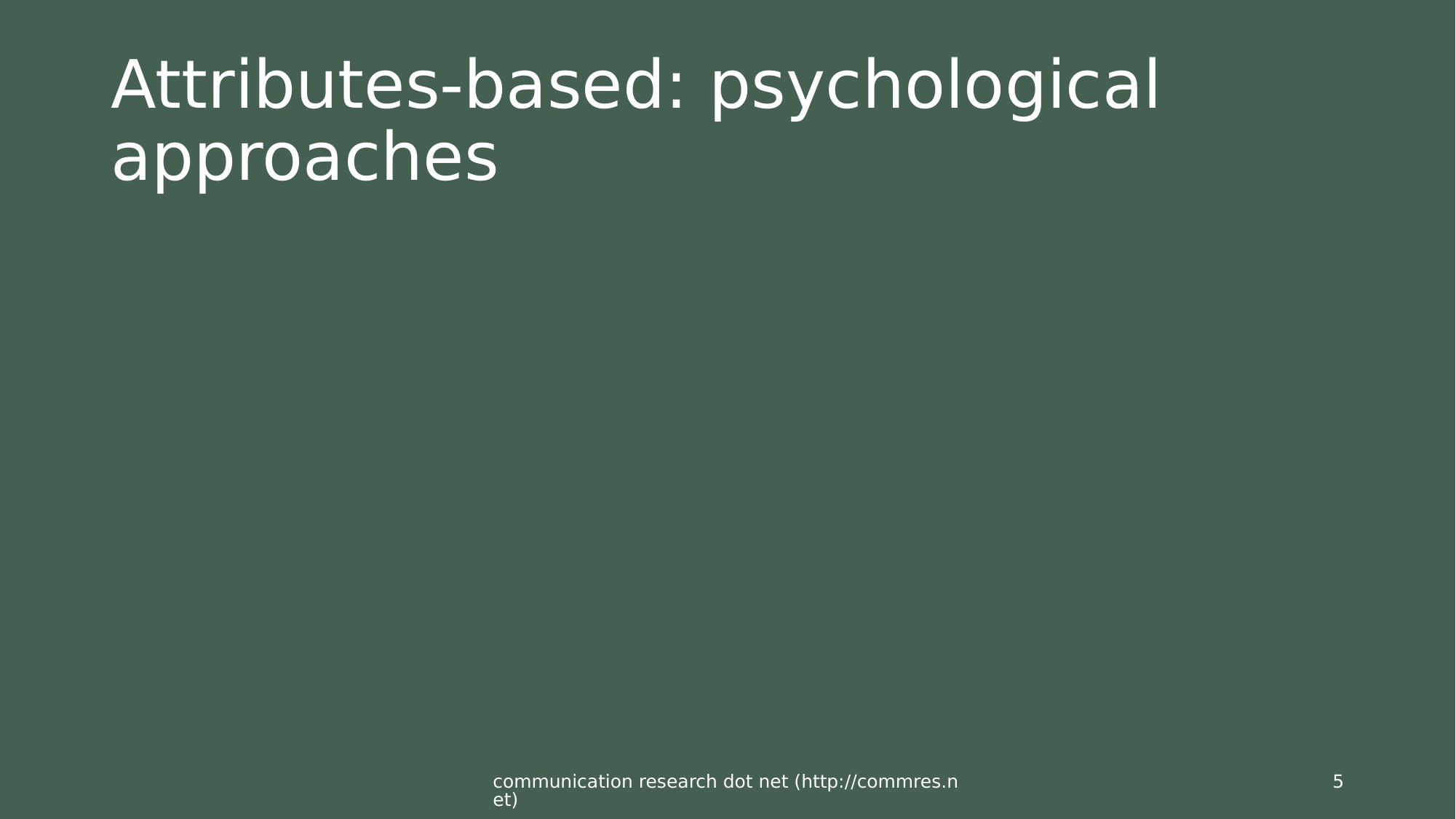

# Attributes-based: psychological approaches
communication research dot net (http://commres.net)
5